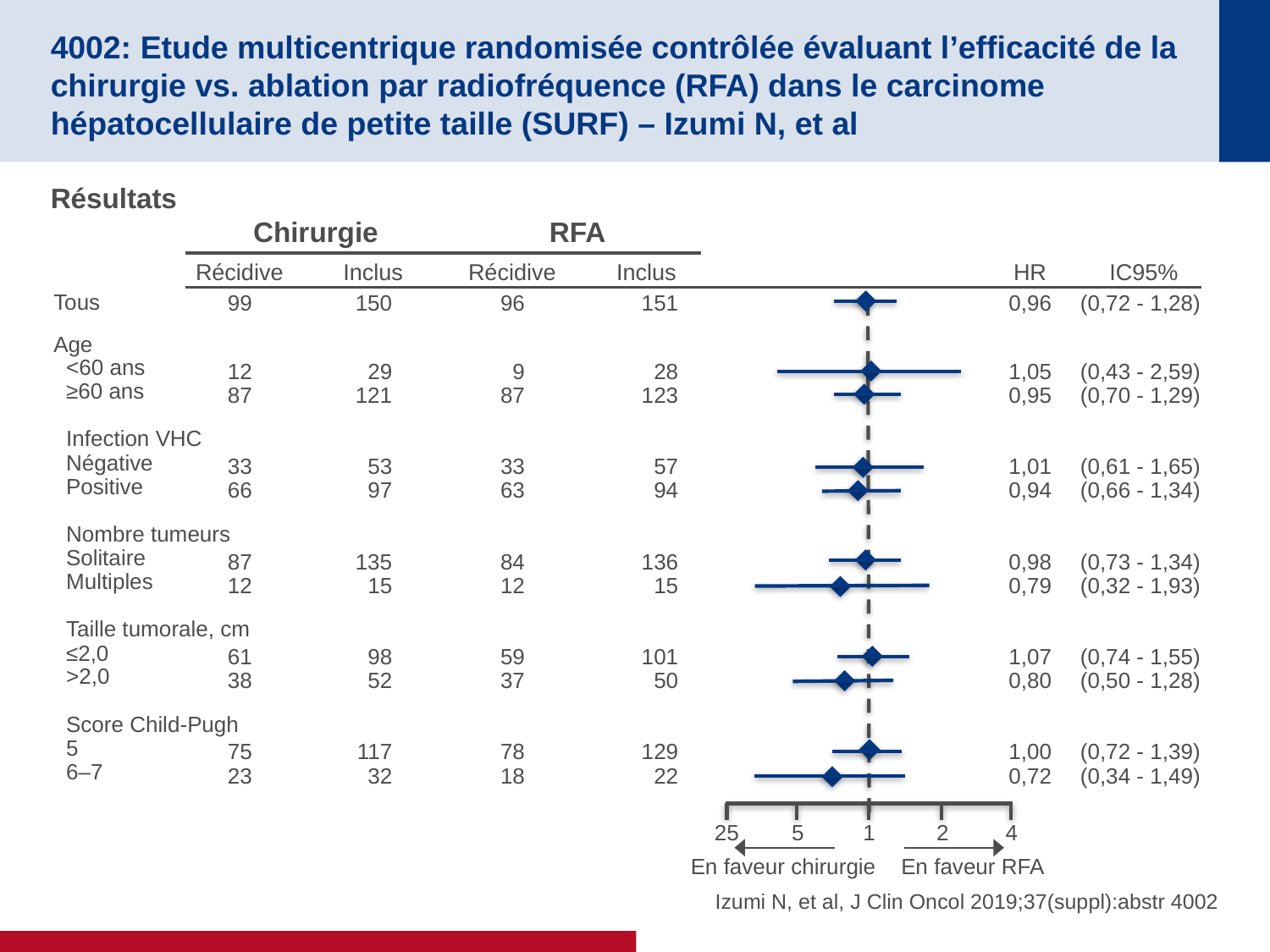

# 4002: Etude multicentrique randomisée contrôlée évaluant l’efficacité de la chirurgie vs. ablation par radiofréquence (RFA) dans le carcinome hépatocellulaire de petite taille (SURF) – Izumi N, et al
Résultats

Chirurgie
RFA
Récidive
Inclus
Récidive
Inclus
151

28
123

57
94

136
15

101
50

129
22
HR
IC95%
Tous

Age
<60 ans
≥60 ans

Infection VHC
Négative
Positive

Nombre tumeurs
Solitaire
Multiples

Taille tumorale, cm
≤2,0
>2,0

Score Child-Pugh
5
6–7
99

12
87

33
66

87
12

61
38

75
23
150

29
121

53
97

135
15

98
52

117
32
96

9
87

33
63

84
12

59
37

78
18
0,96

1,05
0,95

1,01
0,94

0,98
0,79

1,07
0,80

1,00
0,72
(0,72 - 1,28)

(0,43 - 2,59)
(0,70 - 1,29)

(0,61 - 1,65)
(0,66 - 1,34)

(0,73 - 1,34)
(0,32 - 1,93)

(0,74 - 1,55)
(0,50 - 1,28)

(0,72 - 1,39)
(0,34 - 1,49)

25
5
1
2
4
En faveur chirurgie
En faveur RFA
Izumi N, et al, J Clin Oncol 2019;37(suppl):abstr 4002